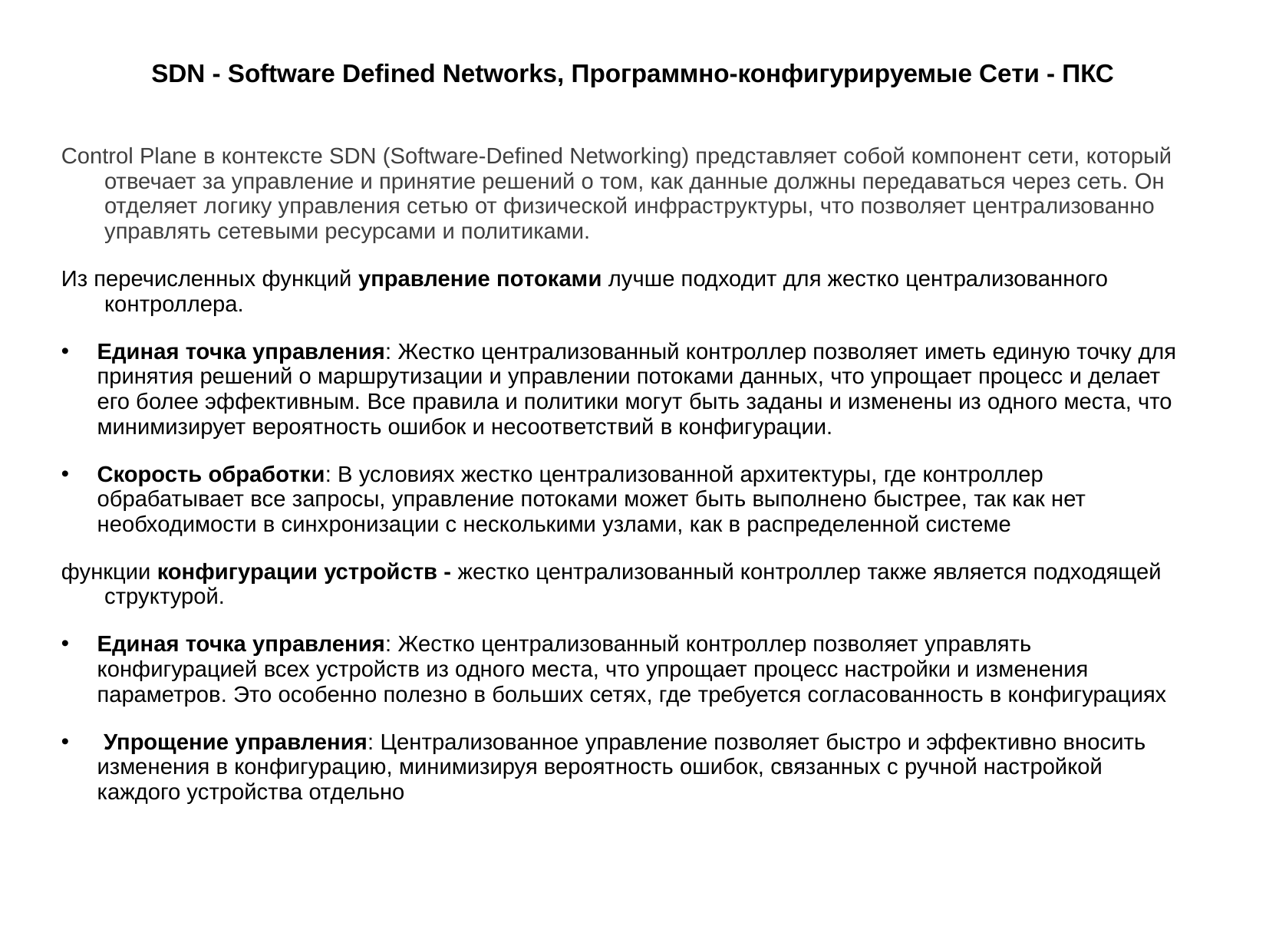

# SDN - Software Defined Networks, Программно-конфигурируемые Сети - ПКС

Control Plane в контексте SDN (Software-Defined Networking) представляет собой компонент сети, который отвечает за управление и принятие решений о том, как данные должны передаваться через сеть. Он отделяет логику управления сетью от физической инфраструктуры, что позволяет централизованно управлять сетевыми ресурсами и политиками.
Из перечисленных функций управление потоками лучше подходит для жестко централизованного контроллера.
Единая точка управления: Жестко централизованный контроллер позволяет иметь единую точку для принятия решений о маршрутизации и управлении потоками данных, что упрощает процесс и делает его более эффективным. Все правила и политики могут быть заданы и изменены из одного места, что минимизирует вероятность ошибок и несоответствий в конфигурации.
Скорость обработки: В условиях жестко централизованной архитектуры, где контроллер обрабатывает все запросы, управление потоками может быть выполнено быстрее, так как нет необходимости в синхронизации с несколькими узлами, как в распределенной системе
функции конфигурации устройств - жестко централизованный контроллер также является подходящей структурой.
Единая точка управления: Жестко централизованный контроллер позволяет управлять конфигурацией всех устройств из одного места, что упрощает процесс настройки и изменения параметров. Это особенно полезно в больших сетях, где требуется согласованность в конфигурациях
 Упрощение управления: Централизованное управление позволяет быстро и эффективно вносить изменения в конфигурацию, минимизируя вероятность ошибок, связанных с ручной настройкой каждого устройства отдельно